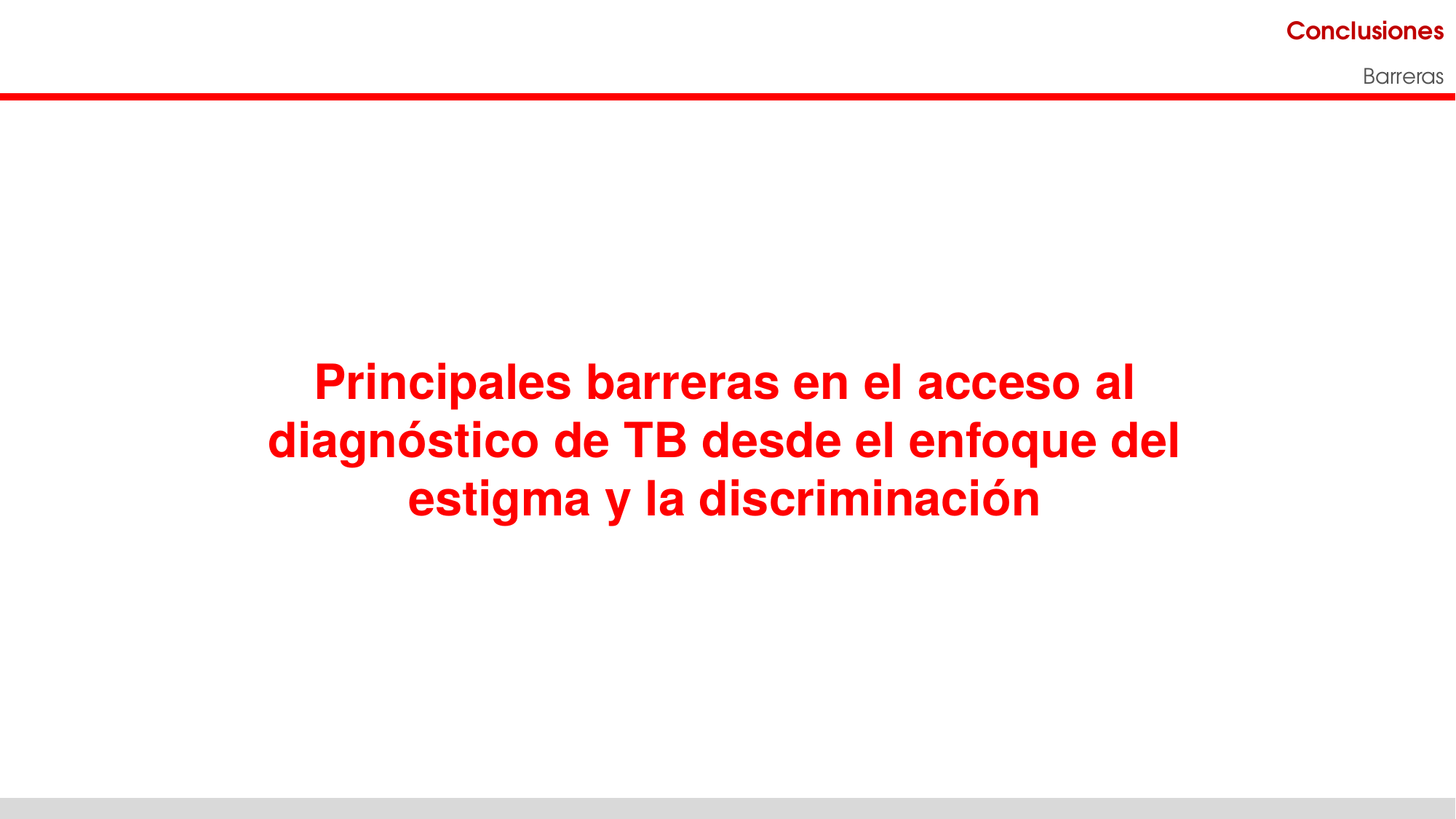

Conclusiones
Barreras
Principales barreras en el acceso al diagnóstico de TB desde el enfoque del estigma y la discriminación